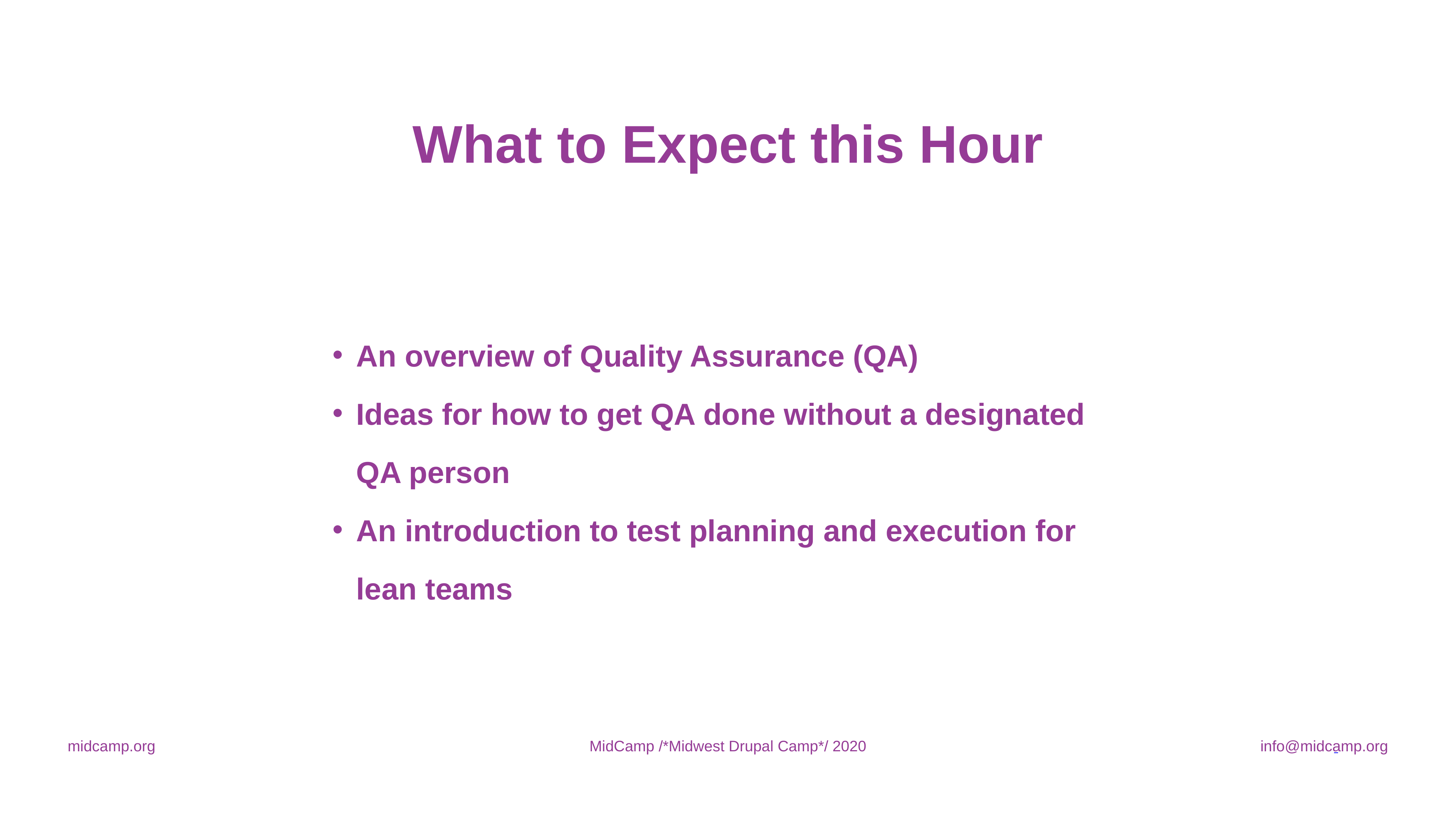

What to Expect this Hour
An overview of Quality Assurance (QA)
Ideas for how to get QA done without a designated QA person
An introduction to test planning and execution for lean teams